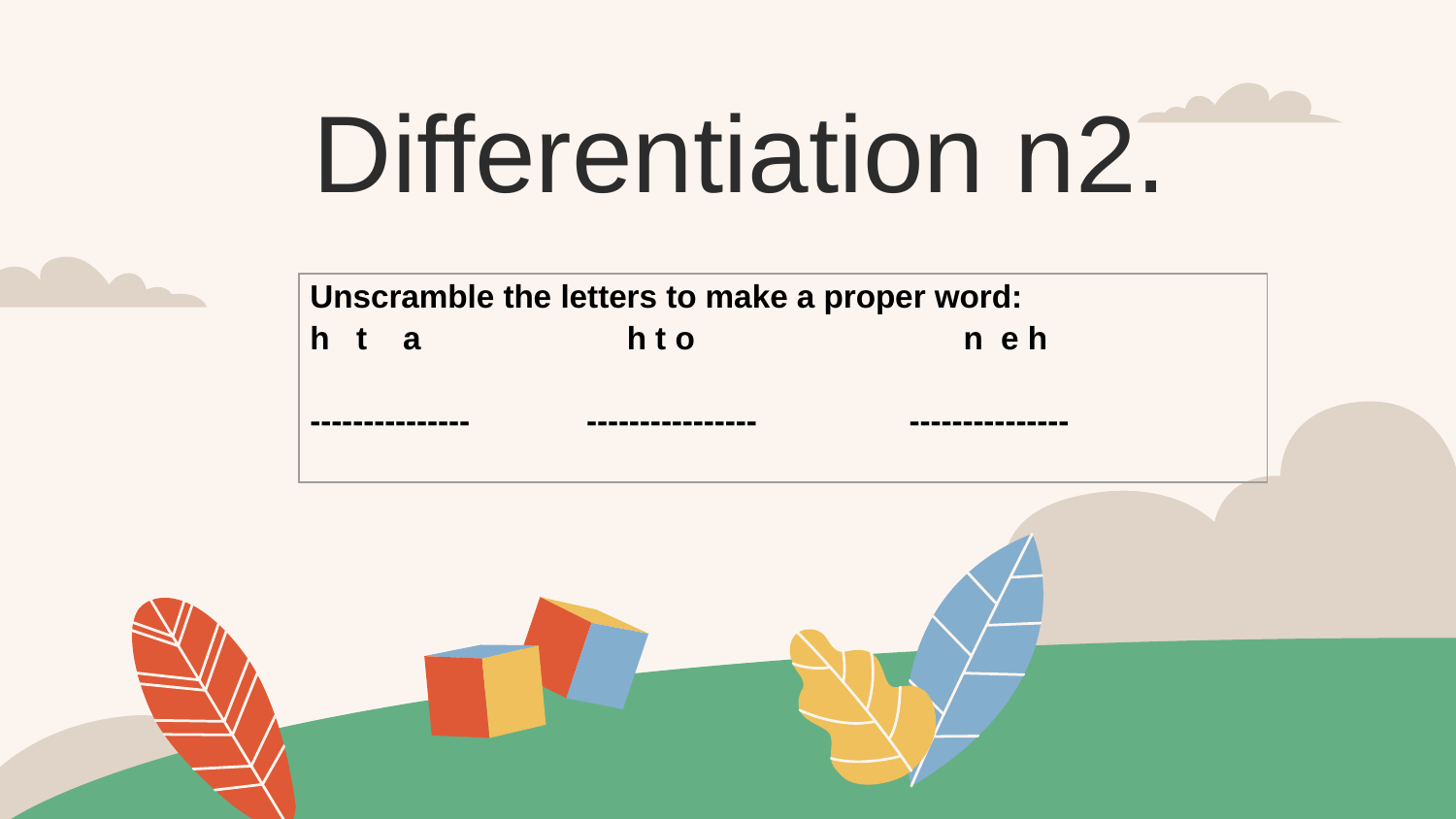

Differentiation n2.
| Unscramble the letters to make a proper word: h t a h t o n e h   --------------- ---------------- --------------- |
| --- |